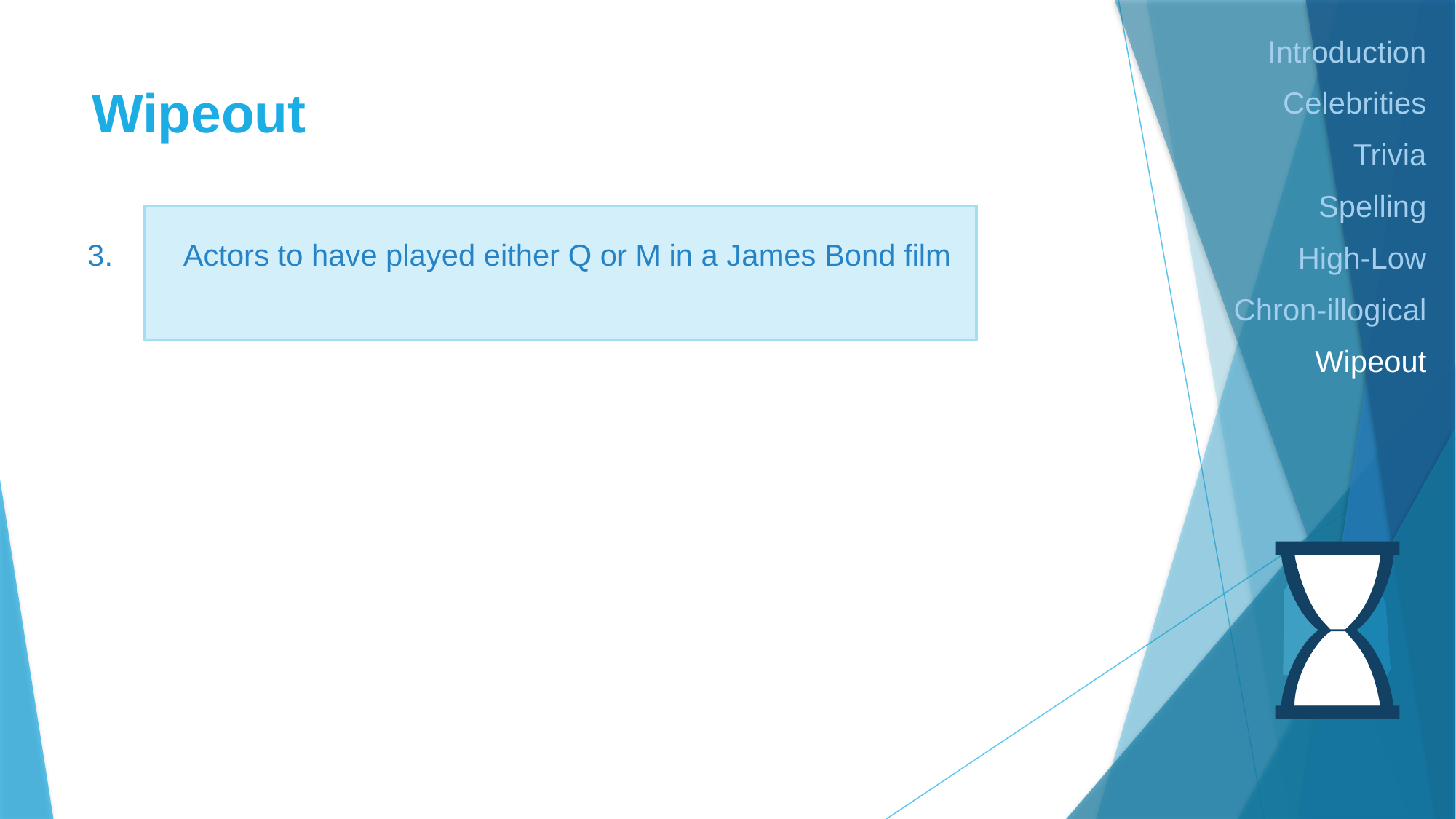

Introduction
Celebrities
Trivia
Spelling
High-Low
Chron-illogical
Wipeout
# Wipeout

3.
Actors to have played either Q or M in a James Bond film